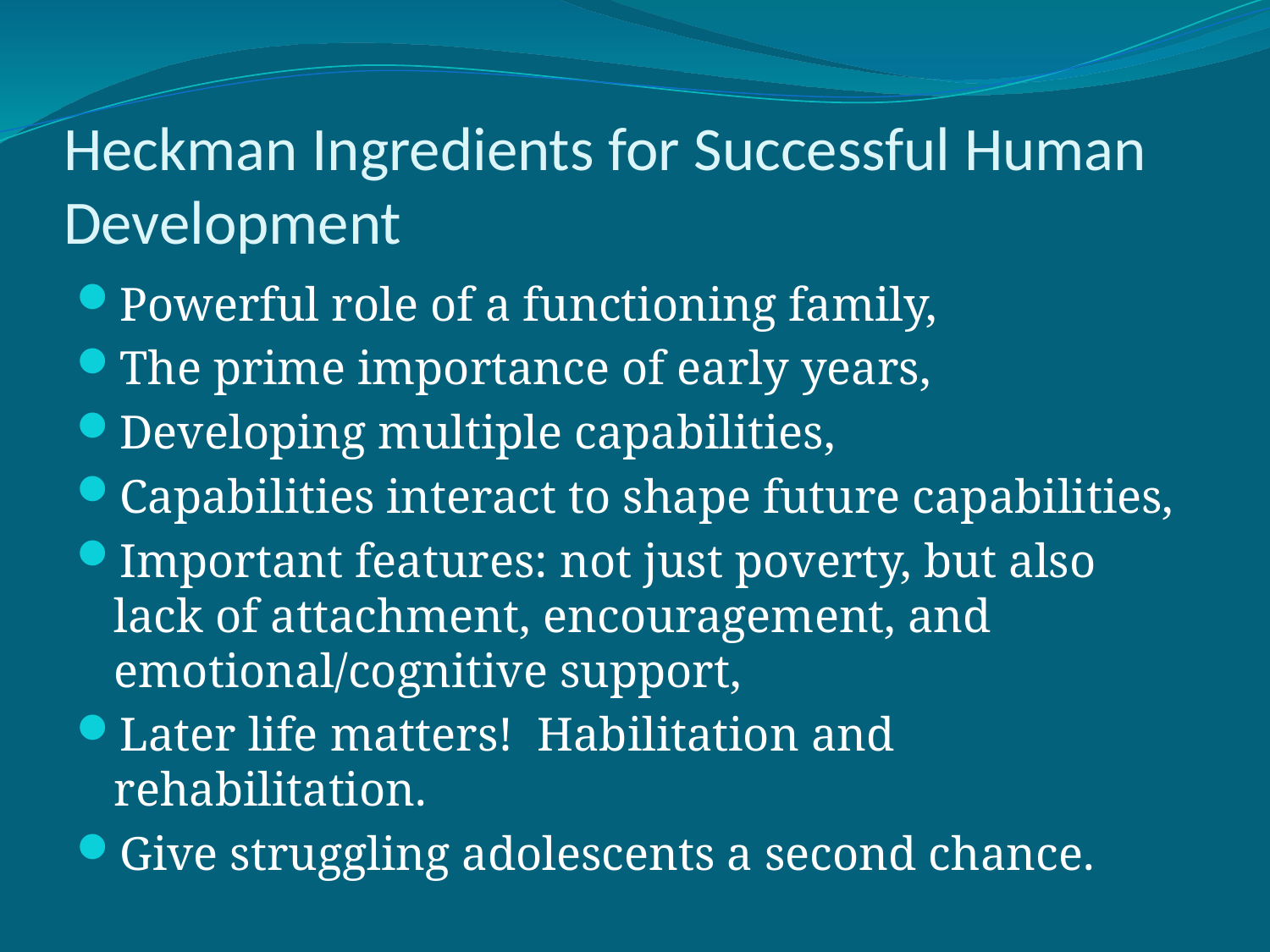

# Heckman Ingredients for Successful Human Development
Powerful role of a functioning family,
The prime importance of early years,
Developing multiple capabilities,
Capabilities interact to shape future capabilities,
Important features: not just poverty, but also lack of attachment, encouragement, and emotional/cognitive support,
Later life matters!  Habilitation and rehabilitation.
Give struggling adolescents a second chance.